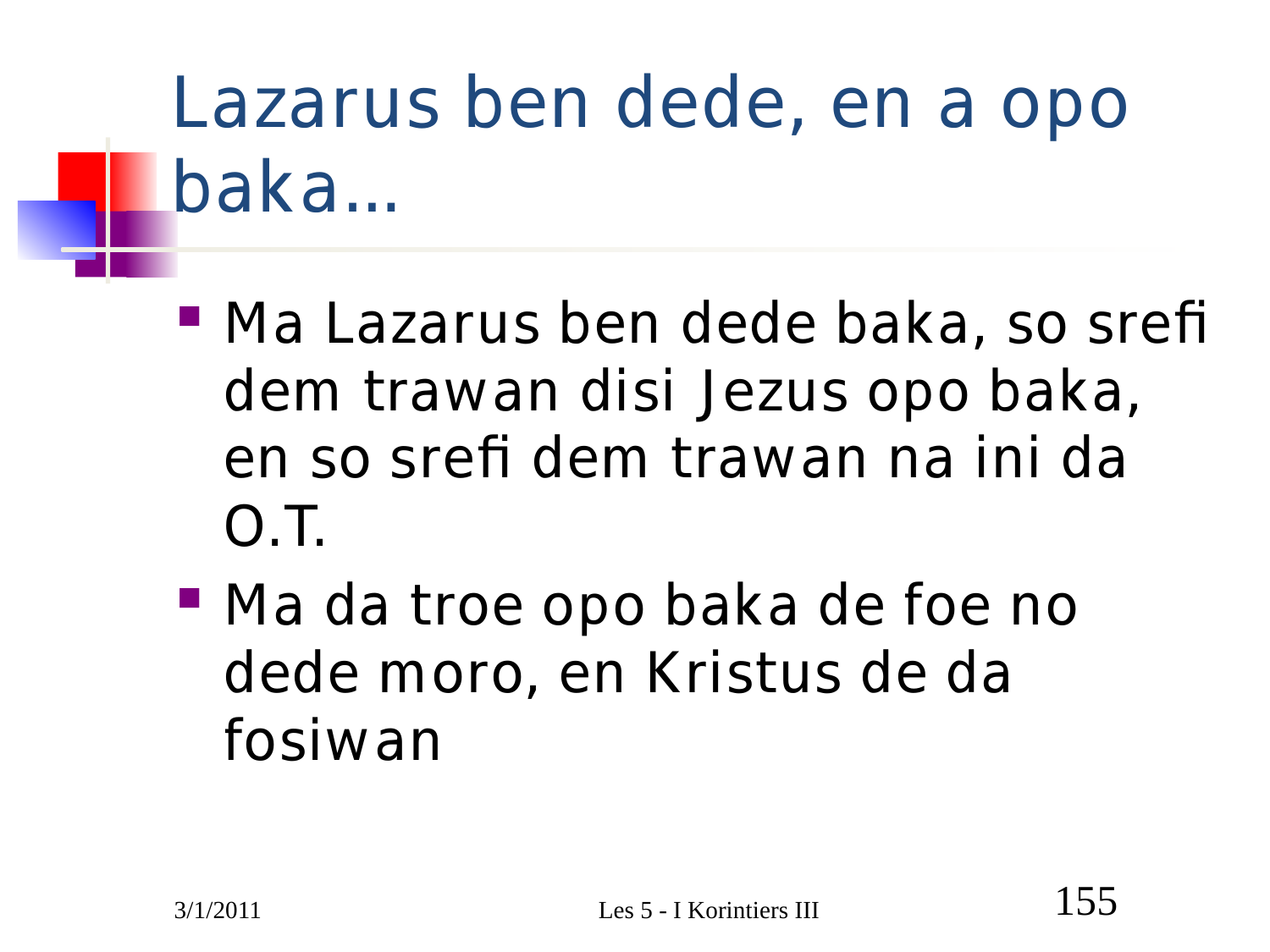

# Lazarus ben dede, en a opo baka…
Ma Lazarus ben dede baka, so srefi dem trawan disi Jezus opo baka, en so srefi dem trawan na ini da O.T.
Ma da troe opo baka de foe no dede moro, en Kristus de da fosiwan
3/1/2011
Les 5 - I Korintiers III
155